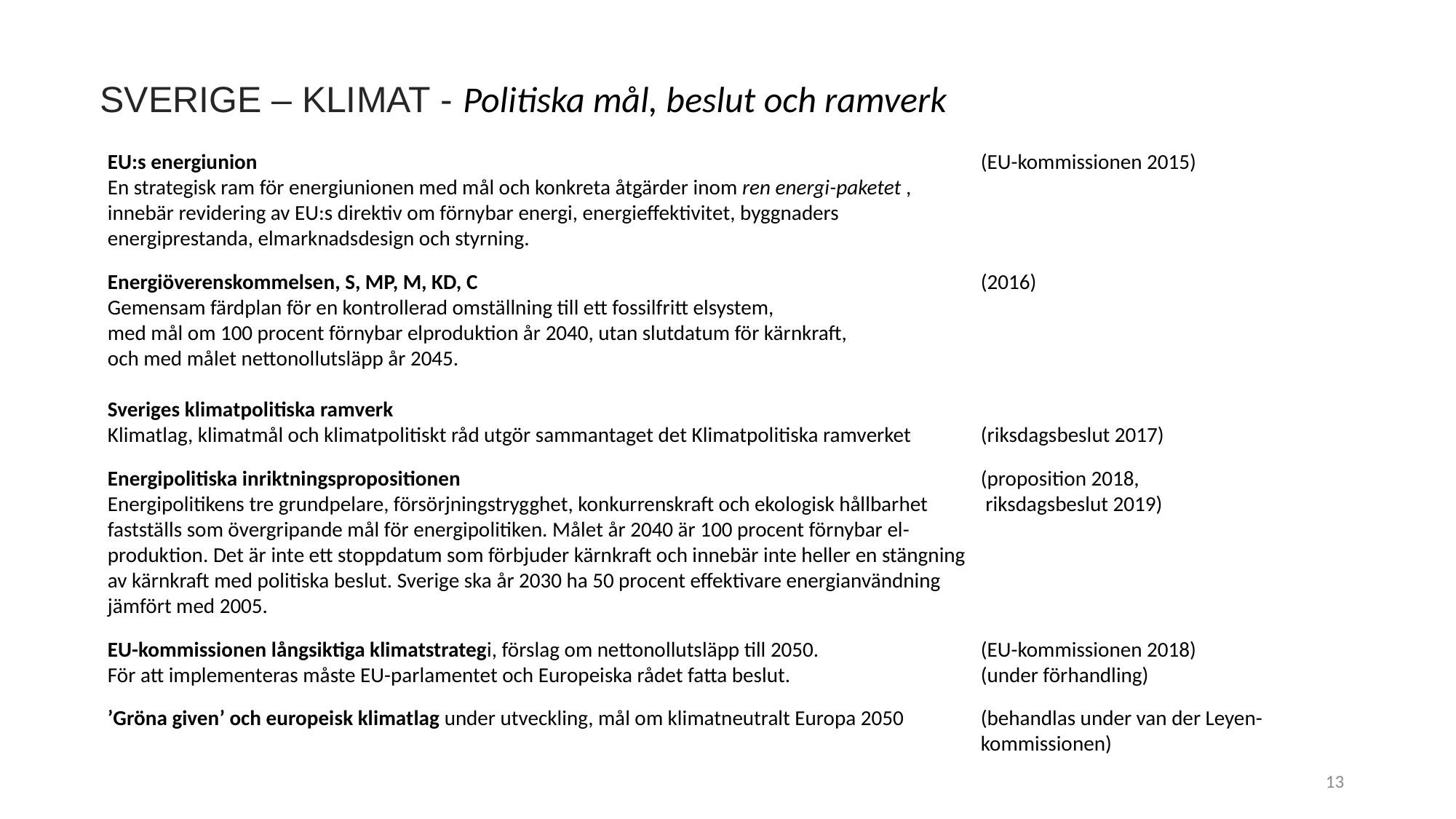

SVERIGE – KLIMAT - Politiska mål, beslut och ramverk
EU:s energiunion							(EU-kommissionen 2015)
En strategisk ram för energiunionen med mål och konkreta åtgärder inom ren energi-paketet ,
innebär revidering av EU:s direktiv om förnybar energi, energieffektivitet, byggnaders
energiprestanda, elmarknadsdesign och styrning.

Energiöverenskommelsen, S, MP, M, KD, C			 		(2016)
Gemensam färdplan för en kontrollerad omställning till ett fossilfritt elsystem,
med mål om 100 procent förnybar elproduktion år 2040, utan slutdatum för kärnkraft,
och med målet nettonollutsläpp år 2045.
Sveriges klimatpolitiska ramverk
Klimatlag, klimatmål och klimatpolitiskt råd utgör sammantaget det Klimatpolitiska ramverket	(riksdagsbeslut 2017)

Energipolitiska inriktningspropositionen					(proposition 2018,
Energipolitikens tre grundpelare, försörjningstrygghet, konkurrenskraft och ekologisk hållbarhet	 riksdagsbeslut 2019)
fastställs som övergripande mål för energipolitiken. Målet år 2040 är 100 procent förnybar el-
produktion. Det är inte ett stoppdatum som förbjuder kärnkraft och innebär inte heller en stängning
av kärnkraft med politiska beslut. Sverige ska år 2030 ha 50 procent effektivare energianvändning
jämfört med 2005.

EU-kommissionen långsiktiga klimatstrategi, förslag om nettonollutsläpp till 2050. 		(EU-kommissionen 2018)
För att implementeras måste EU-parlamentet och Europeiska rådet fatta beslut. 		(under förhandling)

’Gröna given’ och europeisk klimatlag under utveckling, mål om klimatneutralt Europa 2050 	(behandlas under van der Leyen-								kommissionen)
13